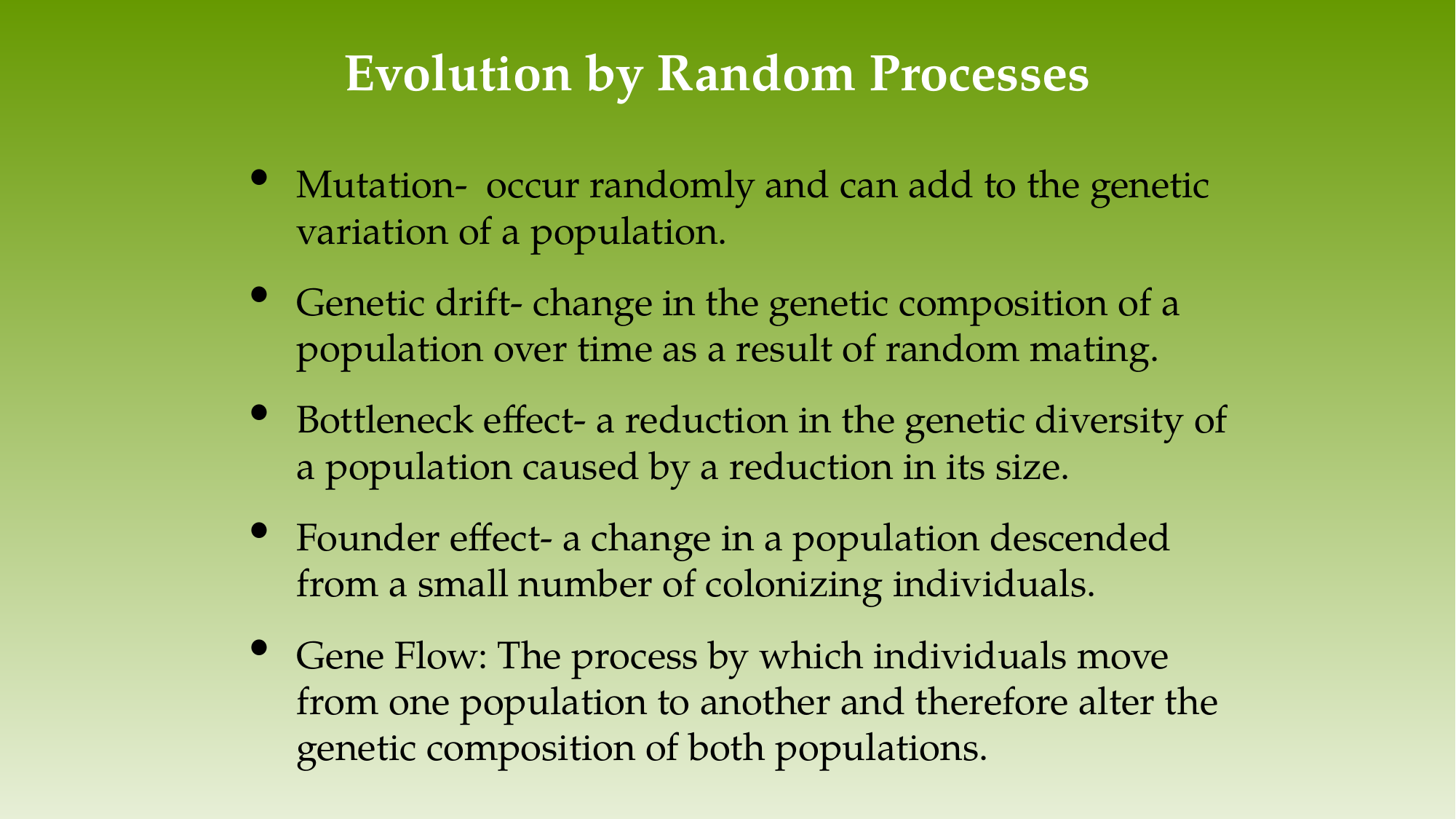

# Evolution by Random Processes
Mutation-  occur randomly and can add to the genetic variation of a population.
Genetic drift- change in the genetic composition of a population over time as a result of random mating.
Bottleneck effect- a reduction in the genetic diversity of a population caused by a reduction in its size.
Founder effect- a change in a population descended from a small number of colonizing individuals.
Gene Flow: The process by which individuals move from one population to another and therefore alter the genetic composition of both populations.